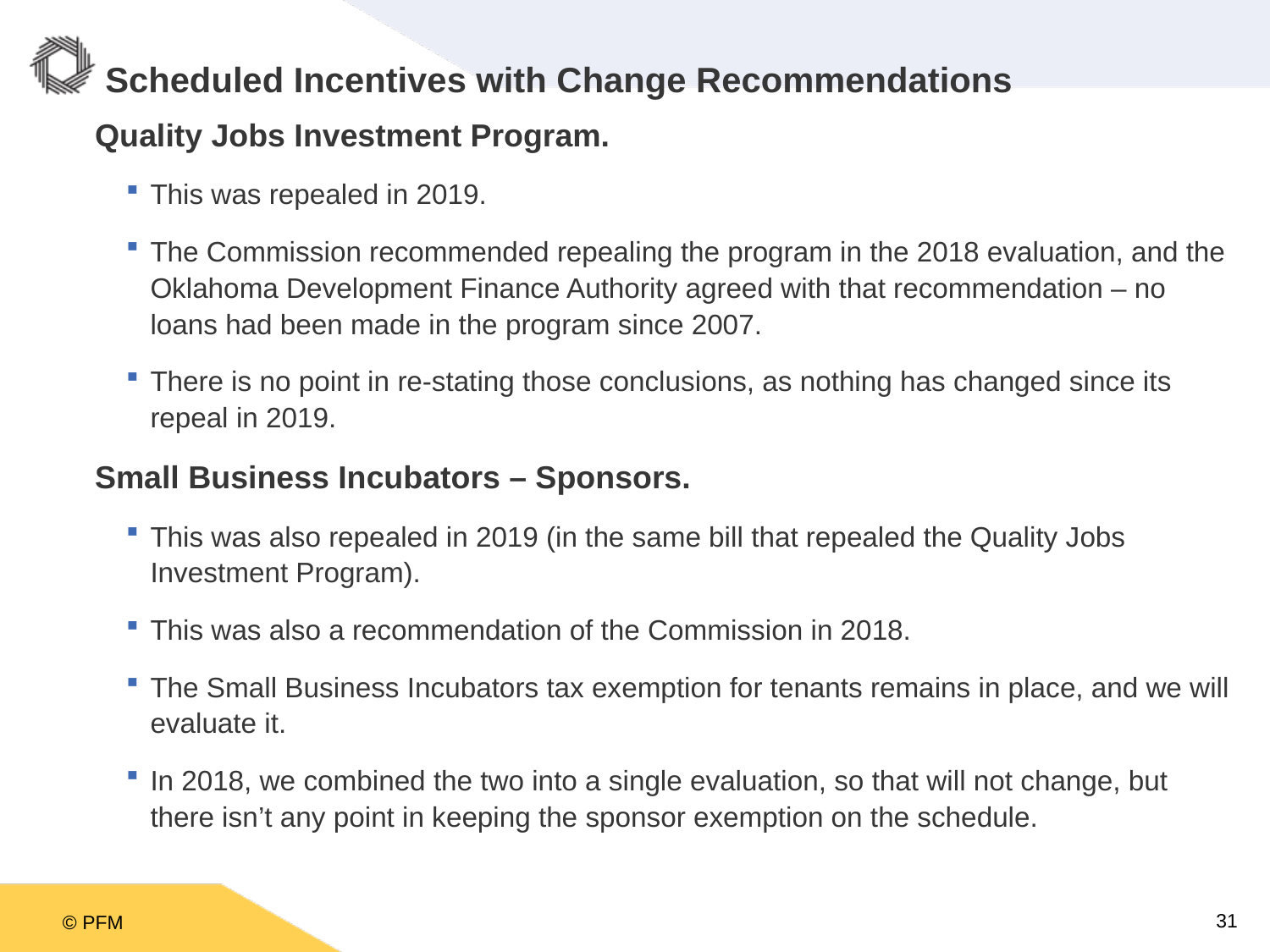

# Scheduled Incentives with Change Recommendations
Quality Jobs Investment Program.
This was repealed in 2019.
The Commission recommended repealing the program in the 2018 evaluation, and the Oklahoma Development Finance Authority agreed with that recommendation – no loans had been made in the program since 2007.
There is no point in re-stating those conclusions, as nothing has changed since its repeal in 2019.
Small Business Incubators – Sponsors.
This was also repealed in 2019 (in the same bill that repealed the Quality Jobs Investment Program).
This was also a recommendation of the Commission in 2018.
The Small Business Incubators tax exemption for tenants remains in place, and we will evaluate it.
In 2018, we combined the two into a single evaluation, so that will not change, but there isn’t any point in keeping the sponsor exemption on the schedule.